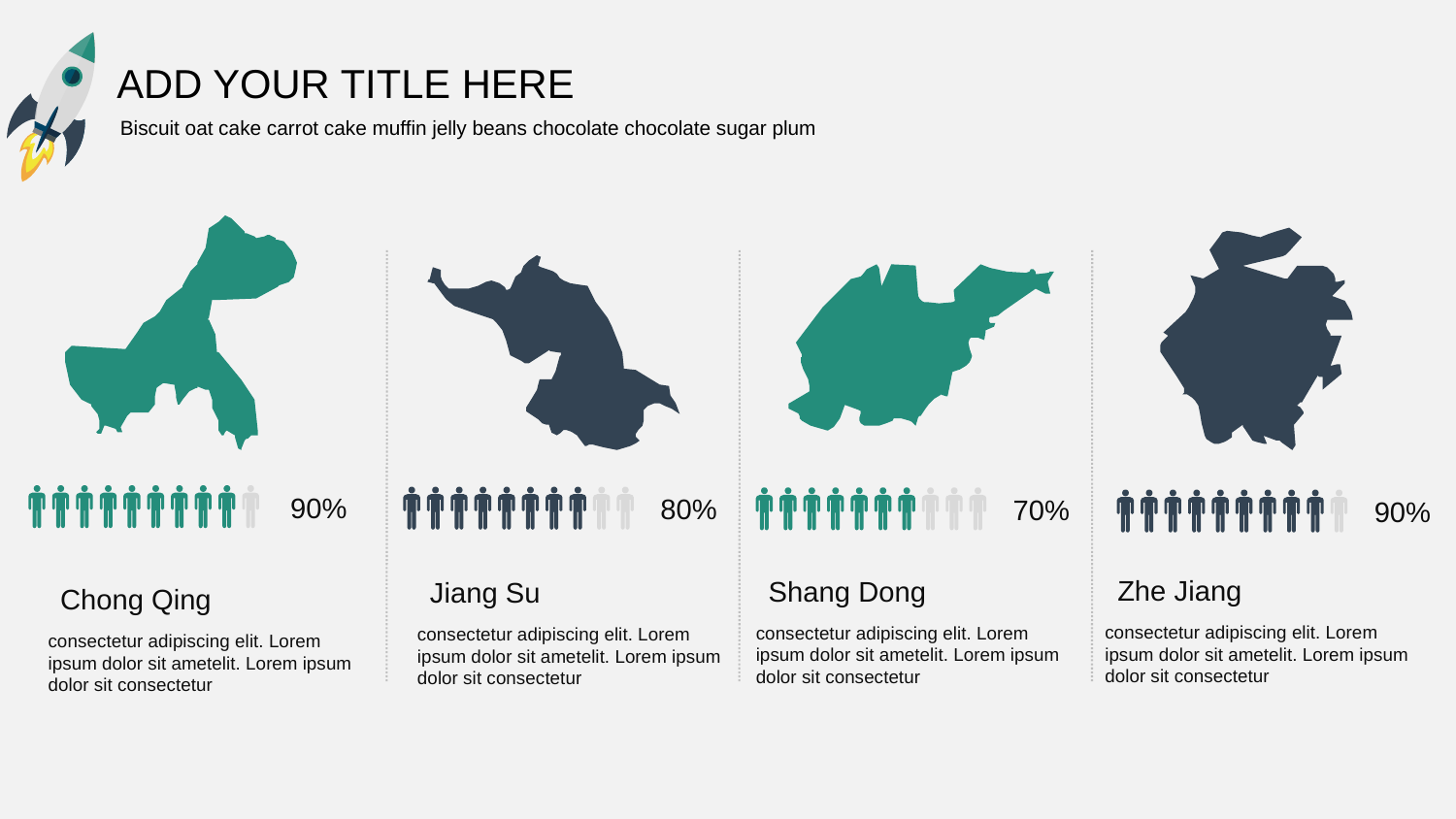

90%
80%

70%

90%

Zhe Jiang
Shang Dong
Jiang Su
Chong Qing
consectetur adipiscing elit. Lorem ipsum dolor sit ametelit. Lorem ipsum dolor sit consectetur
consectetur adipiscing elit. Lorem ipsum dolor sit ametelit. Lorem ipsum dolor sit consectetur
consectetur adipiscing elit. Lorem ipsum dolor sit ametelit. Lorem ipsum dolor sit consectetur
consectetur adipiscing elit. Lorem ipsum dolor sit ametelit. Lorem ipsum dolor sit consectetur